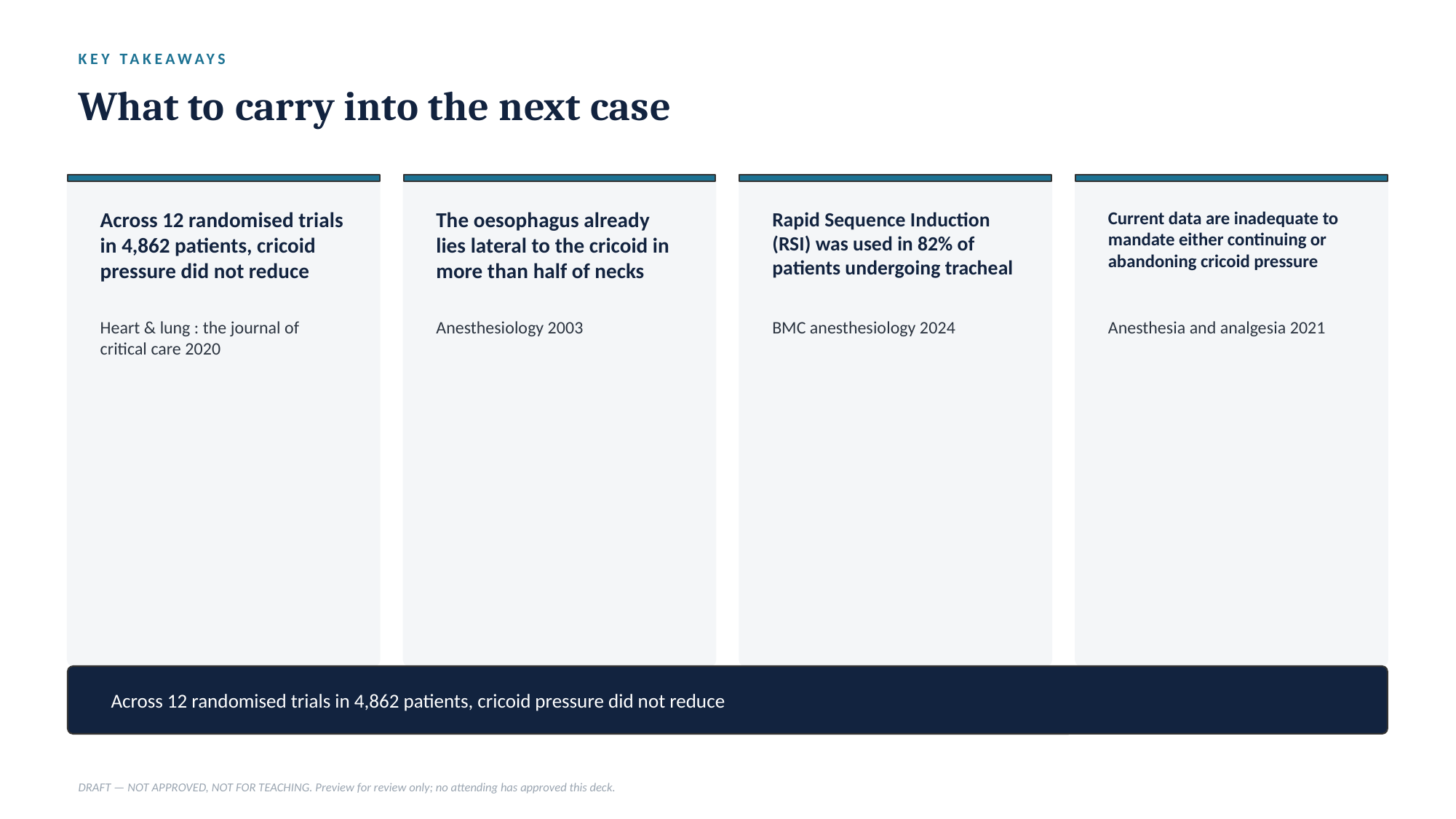

KEY TAKEAWAYS
What to carry into the next case

Across 12 randomised trials in 4,862 patients, cricoid pressure did not reduce
The oesophagus already lies lateral to the cricoid in more than half of necks
Rapid Sequence Induction (RSI) was used in 82% of patients undergoing tracheal
Current data are inadequate to mandate either continuing or abandoning cricoid pressure
Heart & lung : the journal of critical care 2020
Anesthesiology 2003
BMC anesthesiology 2024
Anesthesia and analgesia 2021

Across 12 randomised trials in 4,862 patients, cricoid pressure did not reduce
DRAFT — NOT APPROVED, NOT FOR TEACHING. Preview for review only; no attending has approved this deck.